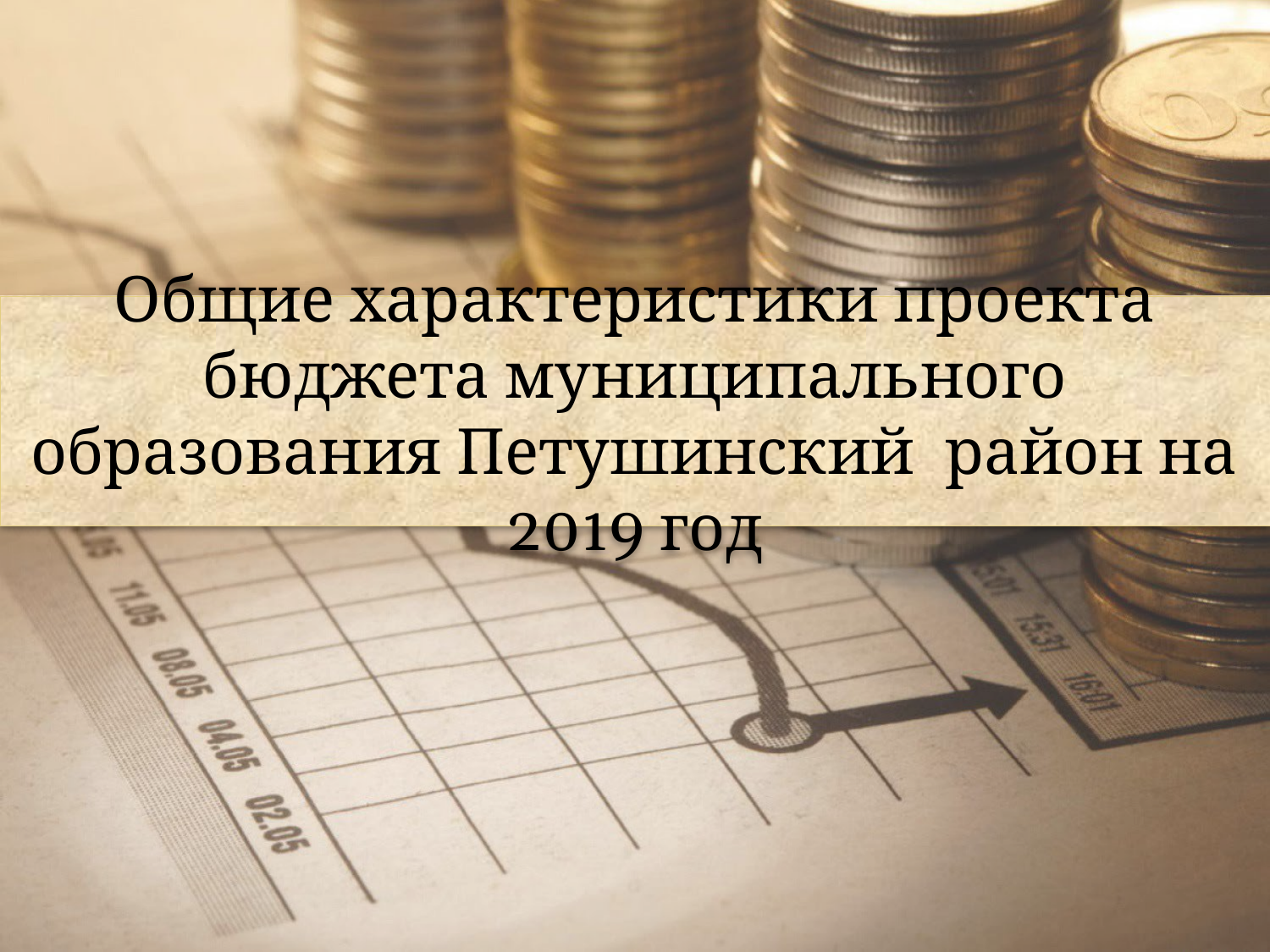

Общие характеристики проекта бюджета муниципального образования Петушинский  район на 2019 год